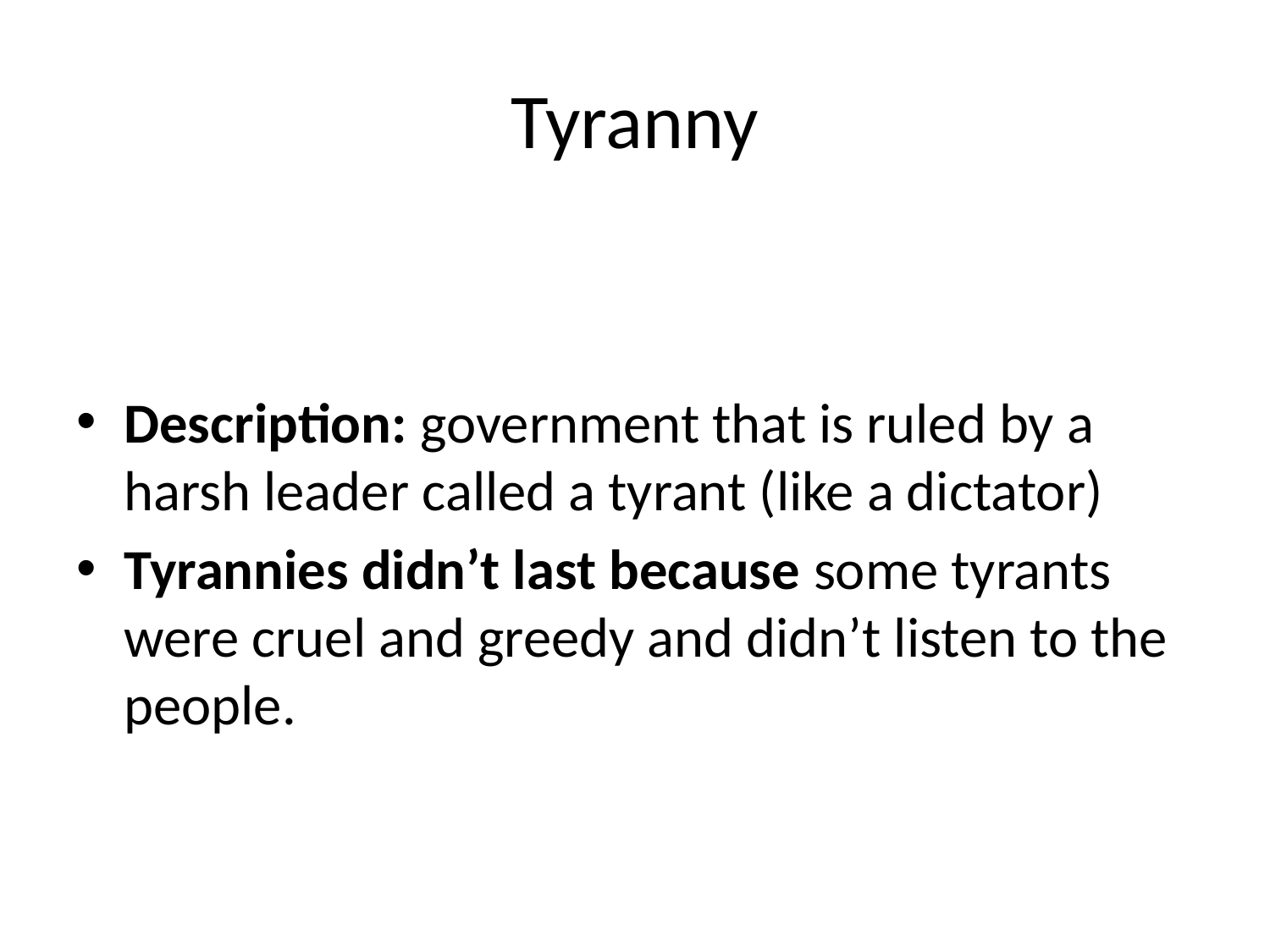

# Tyranny

Description: government that is ruled by a harsh leader called a tyrant (like a dictator)
Tyrannies didn’t last because some tyrants were cruel and greedy and didn’t listen to the people.